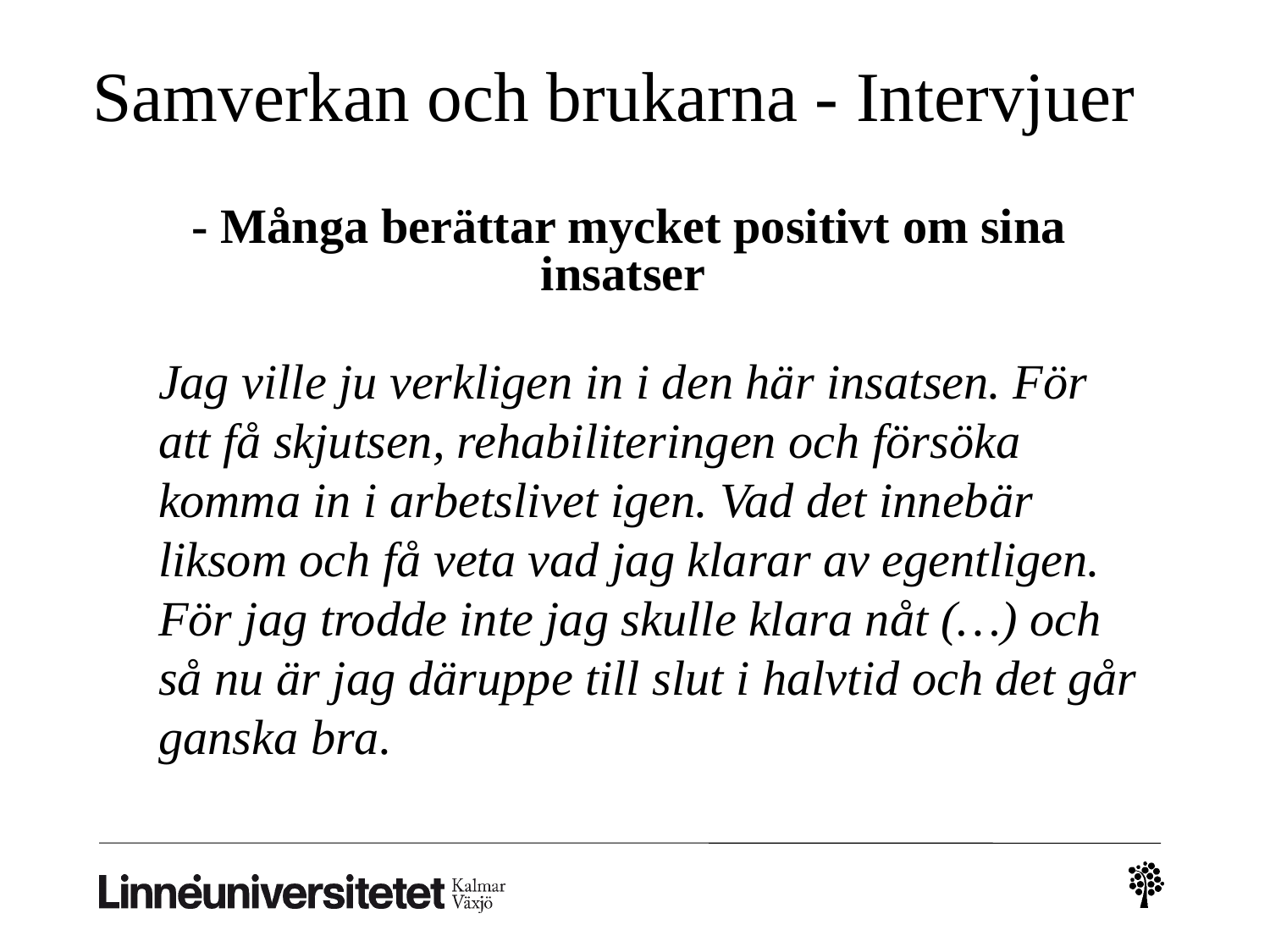

Samverkan och brukarna - Intervjuer
# - Många berättar mycket positivt om sina insatser
	Jag ville ju verkligen in i den här insatsen. För att få skjutsen, rehabiliteringen och försöka komma in i arbetslivet igen. Vad det innebär liksom och få veta vad jag klarar av egentligen. För jag trodde inte jag skulle klara nåt (…) och så nu är jag däruppe till slut i halvtid och det går ganska bra.